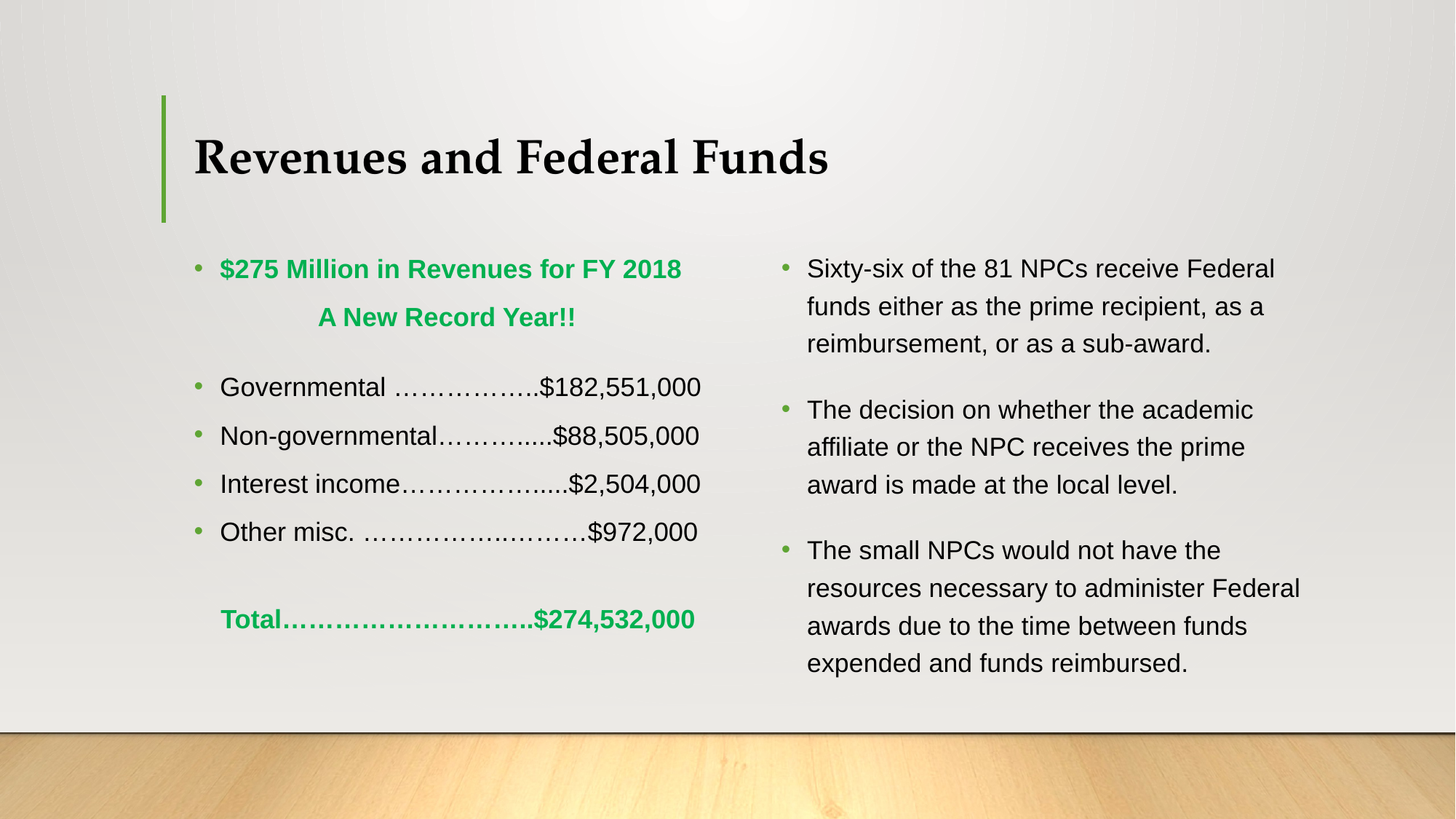

# Revenues and Federal Funds
$275 Million in Revenues for FY 2018
                 A New Record Year!!

Governmental ……………..$182,551,000
Non-governmental……….....$88,505,000
Interest income…………….....$2,504,000
Other misc. ……………..………$972,000

Total………………………..$274,532,000

Sixty-six of the 81 NPCs receive Federal funds either as the prime recipient, as a reimbursement, or as a sub-award.

The decision on whether the academic affiliate or the NPC receives the prime award is made at the local level.

The small NPCs would not have the resources necessary to administer Federal awards due to the time between funds expended and funds reimbursed.